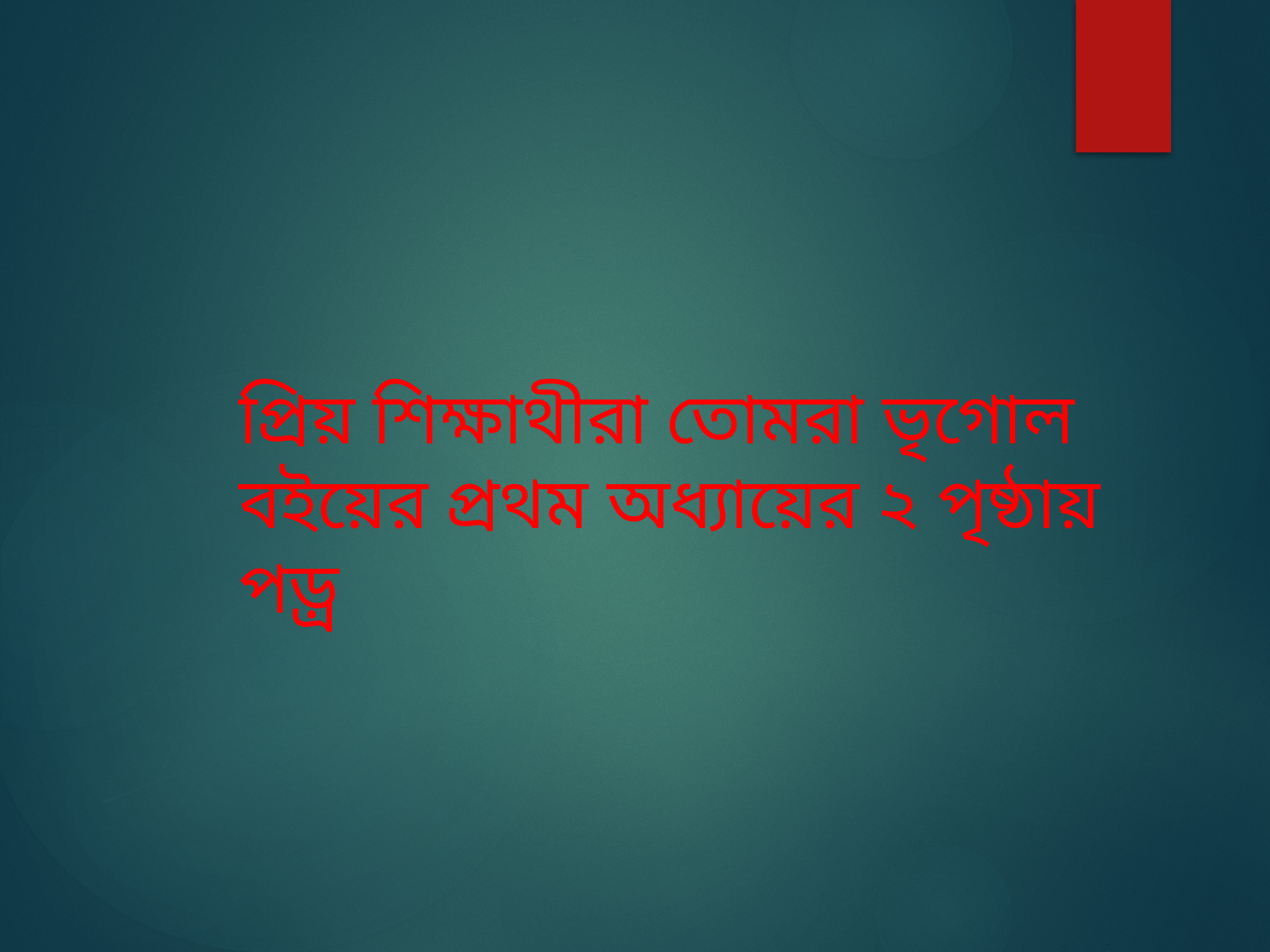

প্রিয় শিক্ষাথীরা তোমরা ভৃগোল বইয়ের প্রথম অধ্যায়ের ২ পৃষ্ঠায় পড়্র